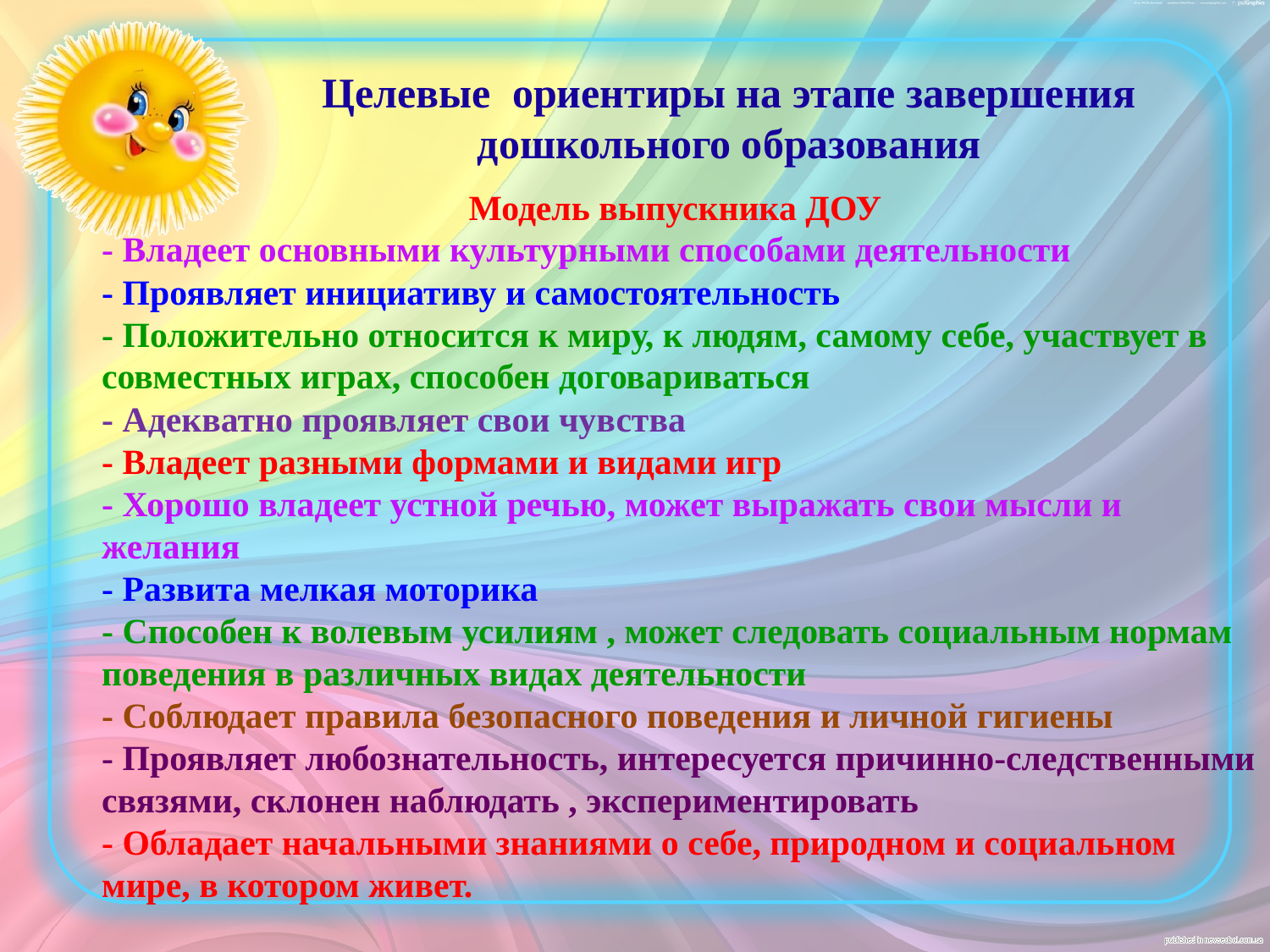

Целевые  ориентиры на этапе завершения дошкольного образования
Модель выпускника ДОУ
- Владеет основными культурными способами деятельности
- Проявляет инициативу и самостоятельность
- Положительно относится к миру, к людям, самому себе, участвует в совместных играх, способен договариваться
- Адекватно проявляет свои чувства
- Владеет разными формами и видами игр
- Хорошо владеет устной речью, может выражать свои мысли и желания
- Развита мелкая моторика
- Способен к волевым усилиям , может следовать социальным нормам поведения в различных видах деятельности
- Соблюдает правила безопасного поведения и личной гигиены
- Проявляет любознательность, интересуется причинно-следственными связями, склонен наблюдать , экспериментировать
- Обладает начальными знаниями о себе, природном и социальном мире, в котором живет.